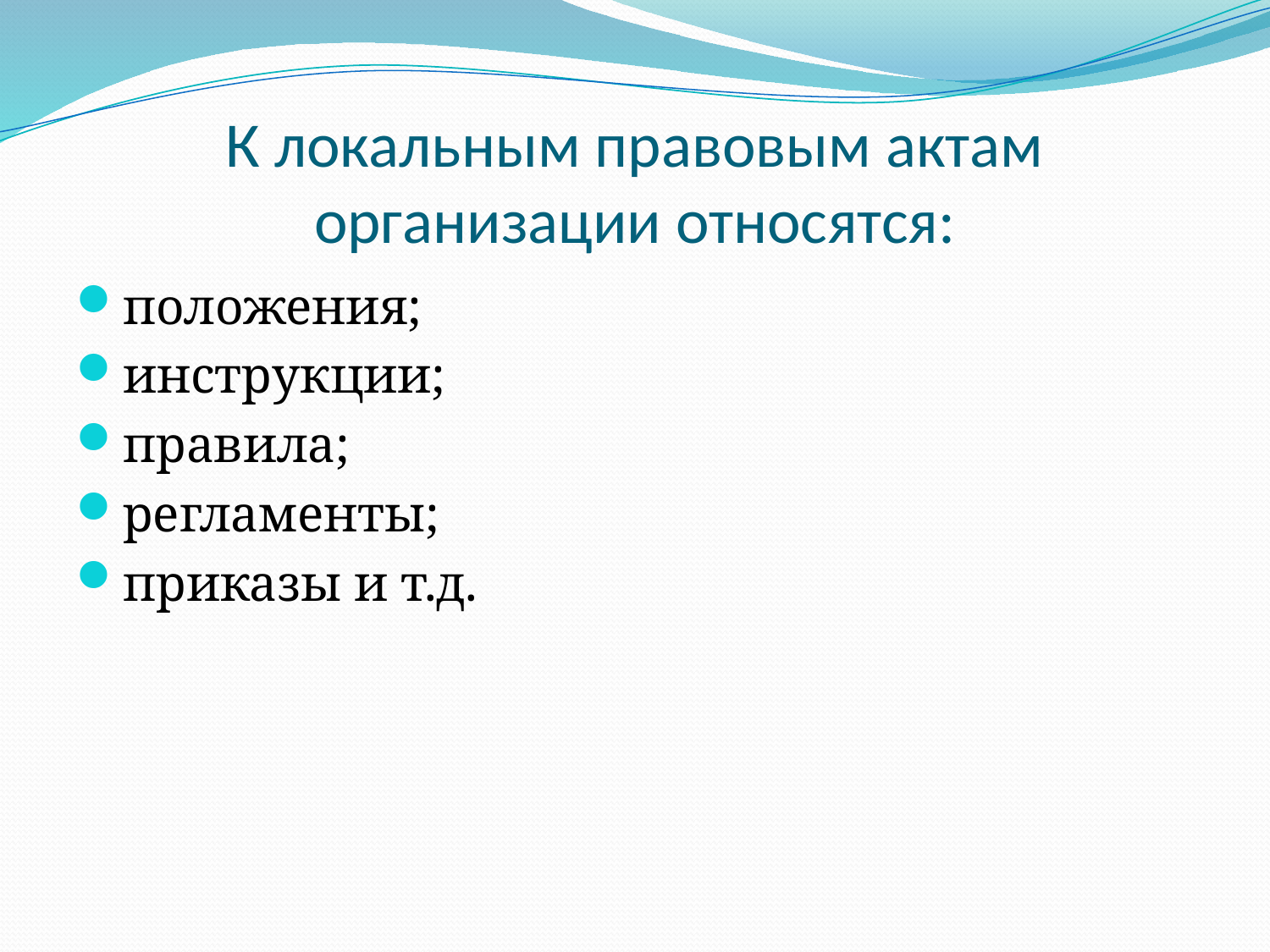

# К локальным правовым актам организации относятся:
положения;
инструкции;
правила;
регламенты;
приказы и т.д.